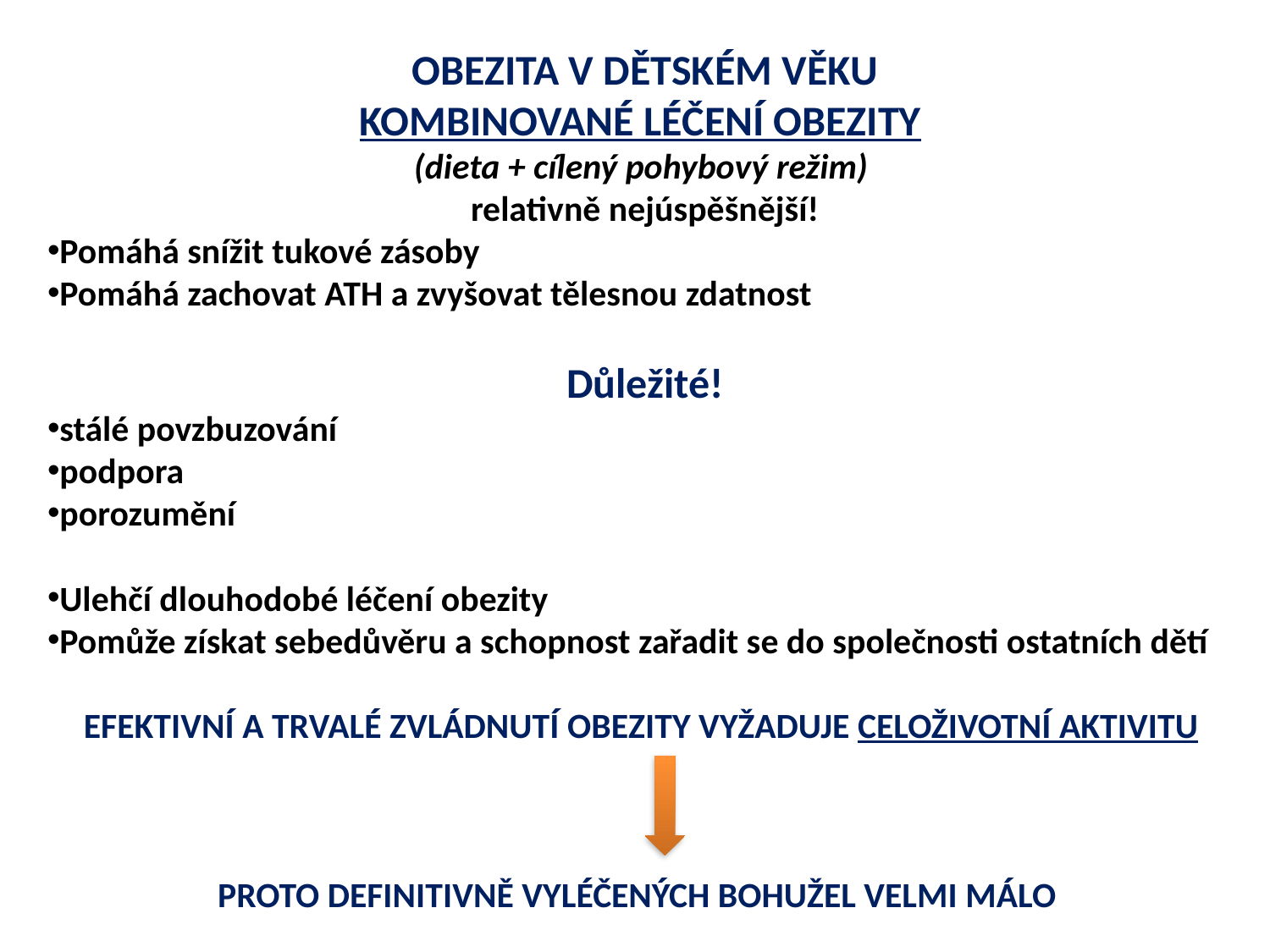

OBEZITA V DĚTSKÉM VĚKU
KOMBINOVANÉ LÉČENÍ OBEZITY
(dieta + cílený pohybový režim)
relativně nejúspěšnější!
Pomáhá snížit tukové zásoby
Pomáhá zachovat ATH a zvyšovat tělesnou zdatnost

Důležité!
stálé povzbuzování
podpora
porozumění

Ulehčí dlouhodobé léčení obezity
Pomůže získat sebedůvěru a schopnost zařadit se do společnosti ostatních dětí

EFEKTIVNÍ A TRVALÉ ZVLÁDNUTÍ OBEZITY VYŽADUJE CELOŽIVOTNÍ AKTIVITU

PROTO DEFINITIVNĚ VYLÉČENÝCH BOHUŽEL VELMI MÁLO